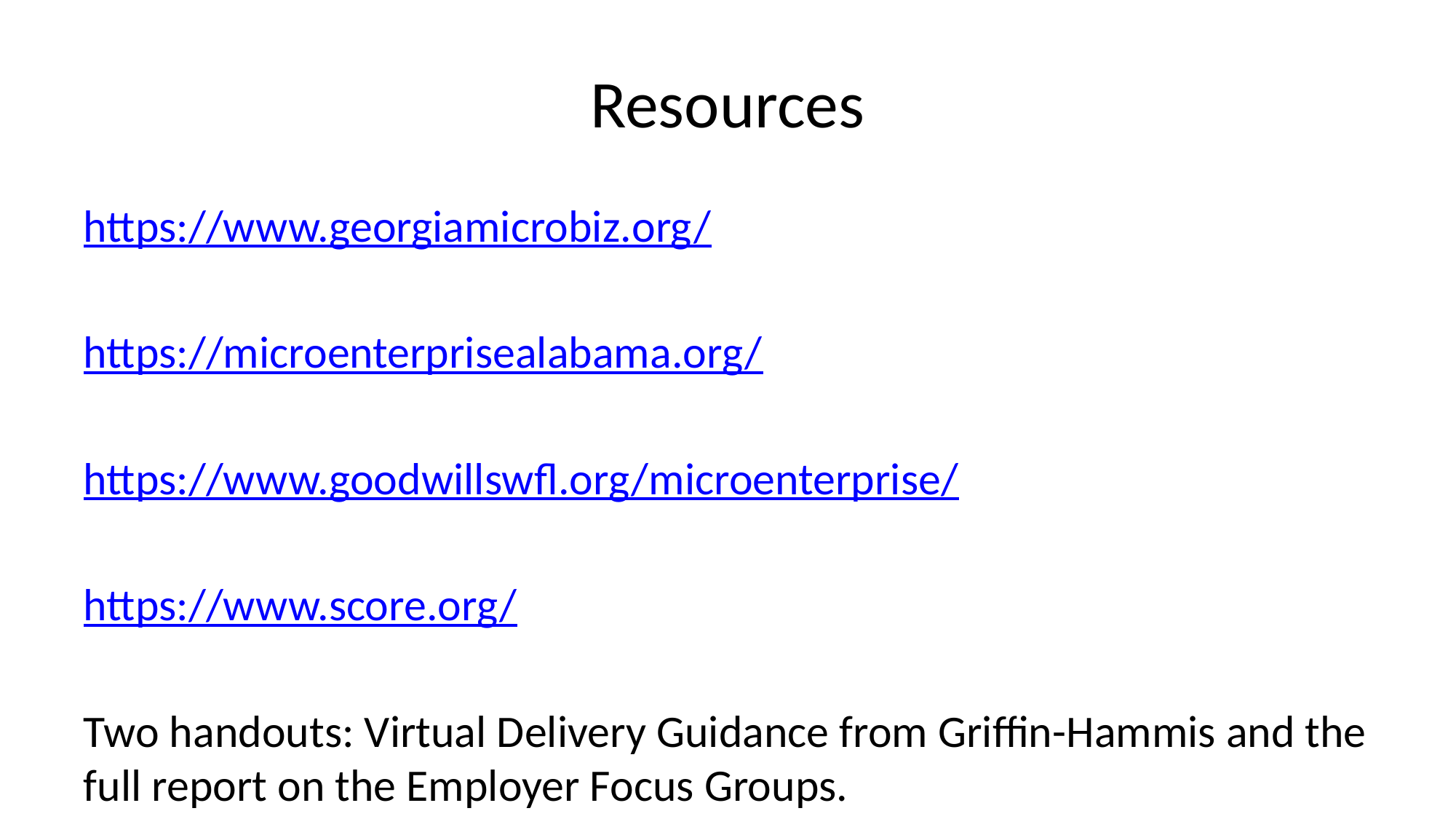

# Resources
https://www.georgiamicrobiz.org/

https://microenterprisealabama.org/

https://www.goodwillswfl.org/microenterprise/

https://www.score.org/

Two handouts: Virtual Delivery Guidance from Griffin-Hammis and the full report on the Employer Focus Groups.